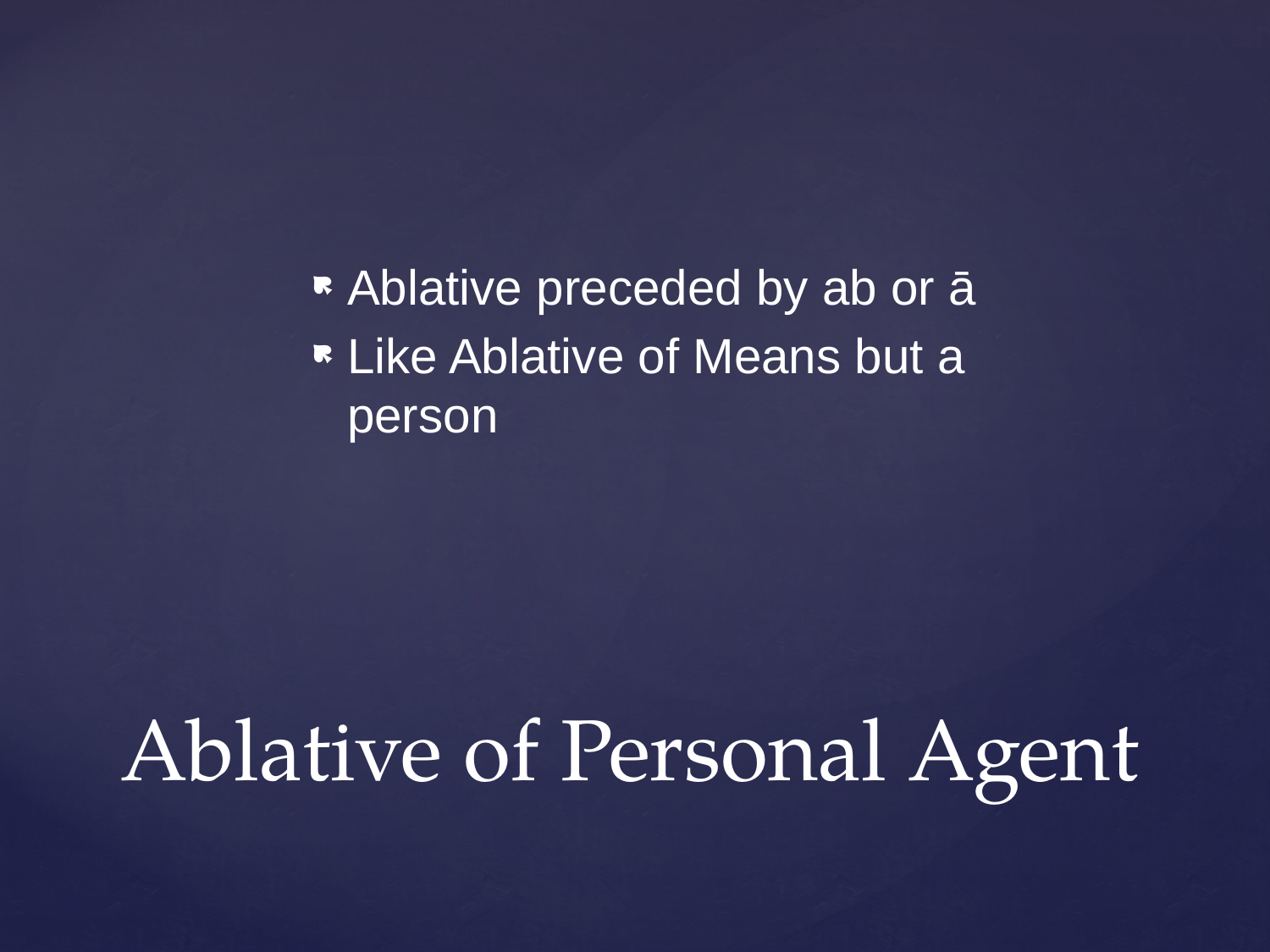

Ablative preceded by ab or ā
Like Ablative of Means but a person
# Ablative of Personal Agent